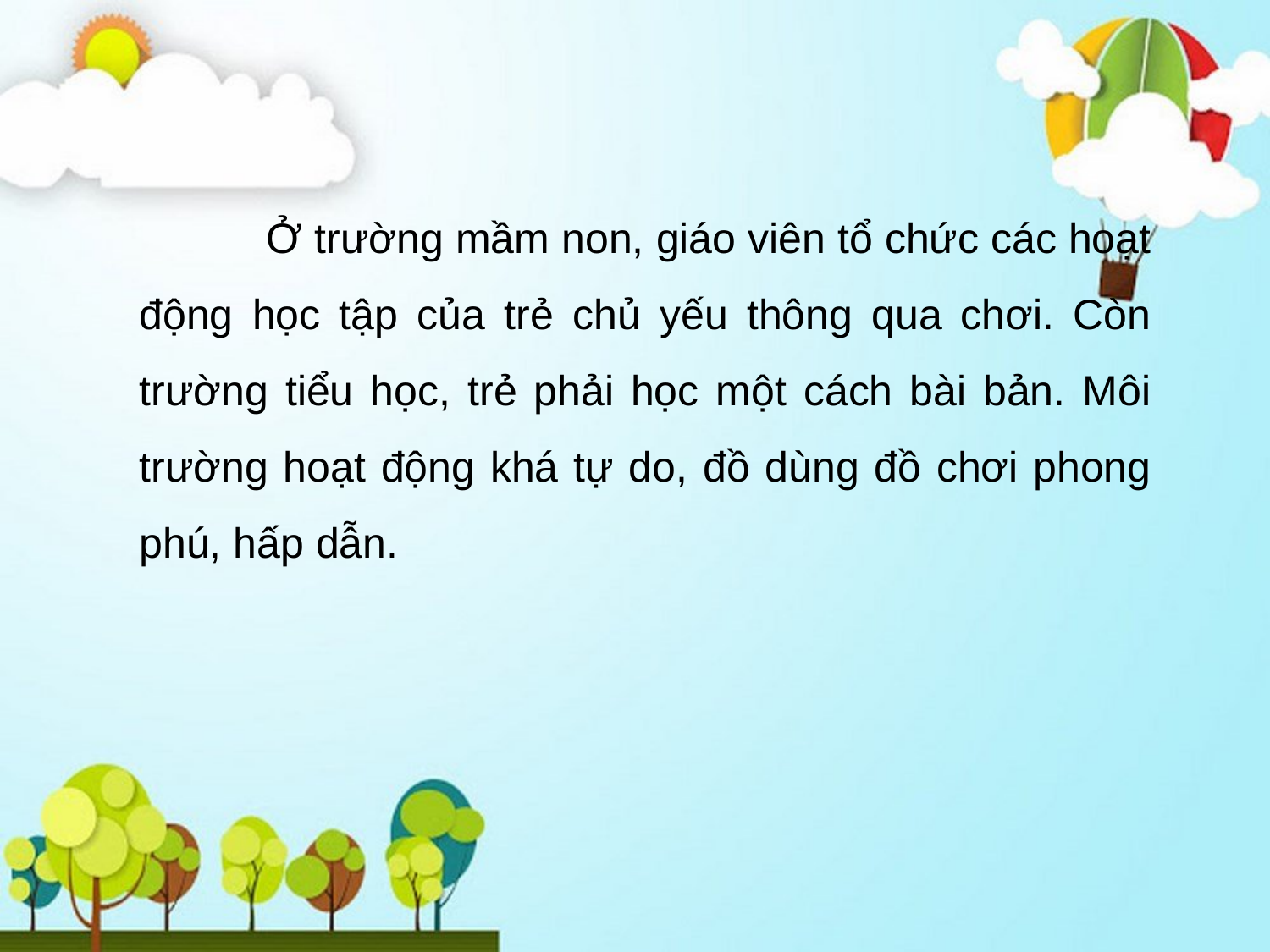

Ở trường mầm non, giáo viên tổ chức các hoạt động học tập của trẻ chủ yếu thông qua chơi. Còn trường tiểu học, trẻ phải học một cách bài bản. Môi trường hoạt động khá tự do, đồ dùng đồ chơi phong phú, hấp dẫn.